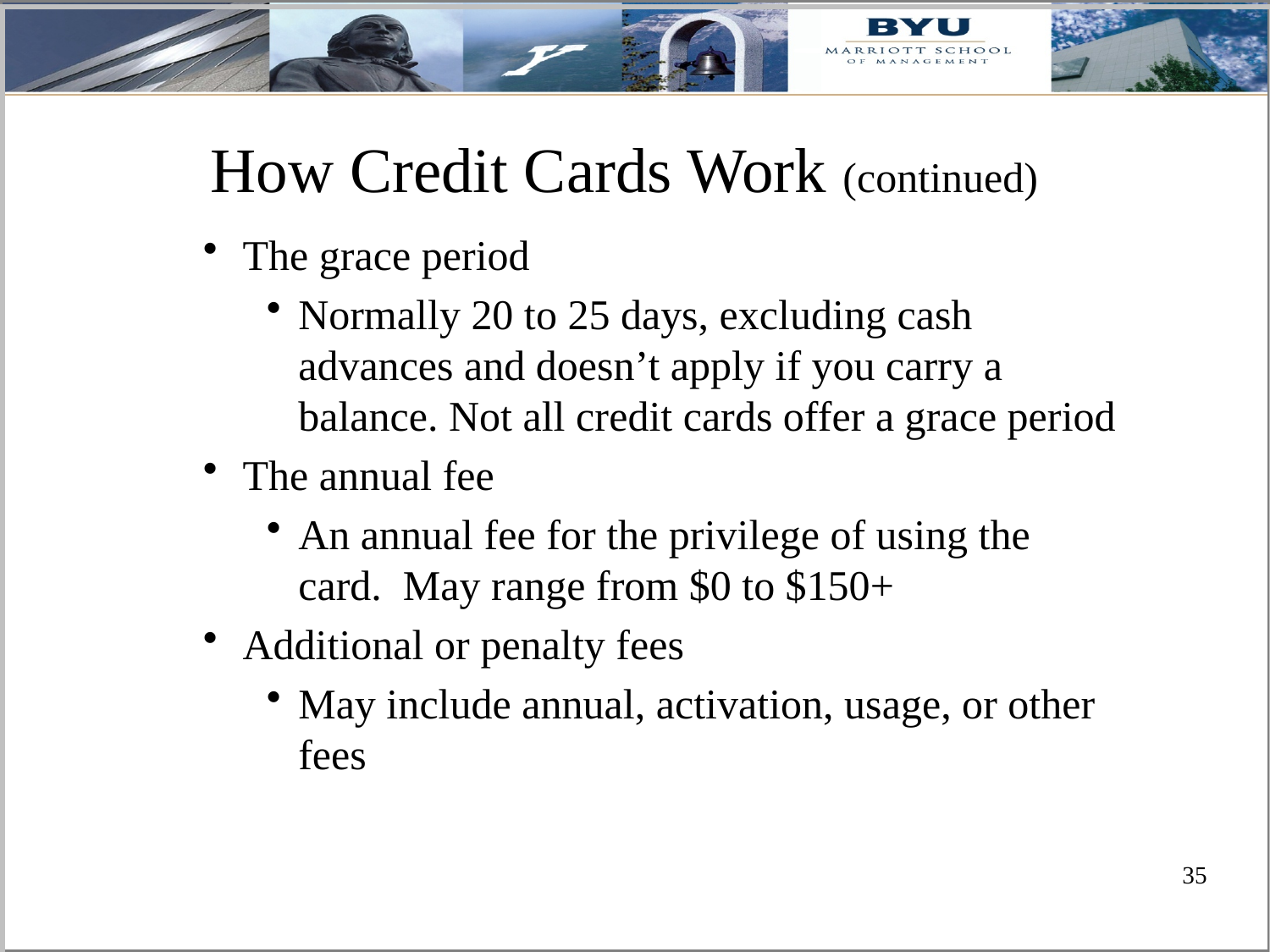

# How Credit Cards Work (continued)
The grace period
Normally 20 to 25 days, excluding cash advances and doesn’t apply if you carry a balance. Not all credit cards offer a grace period
The annual fee
An annual fee for the privilege of using the card.  May range from $0 to $150+
Additional or penalty fees
May include annual, activation, usage, or other fees